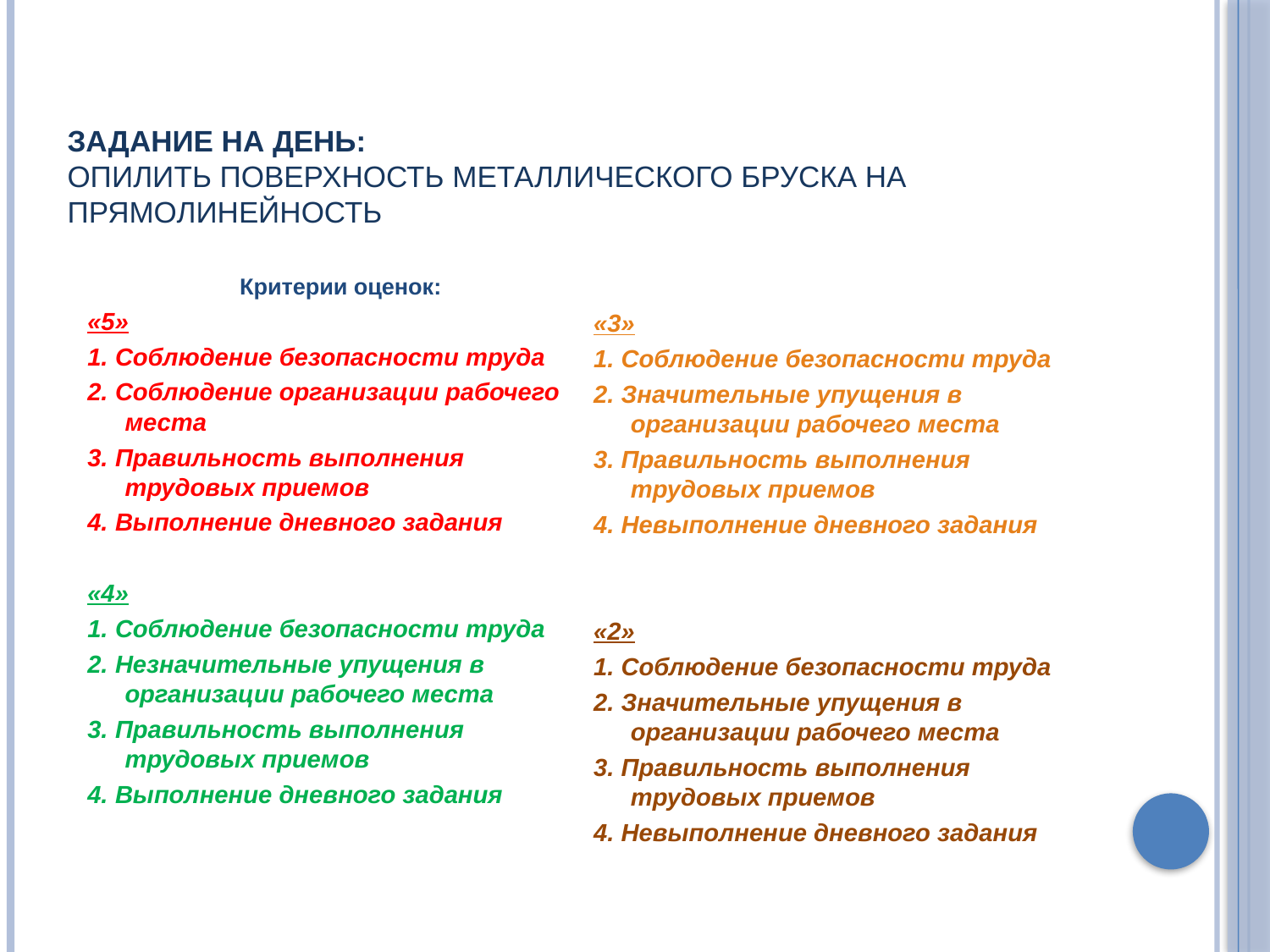

# Задание на день: Опилить поверхность металлического бруска на прямолинейность
Критерии оценок:
«5»
1. Соблюдение безопасности труда
2. Соблюдение организации рабочего места
3. Правильность выполнения трудовых приемов
4. Выполнение дневного задания

«4»
1. Соблюдение безопасности труда
2. Незначительные упущения в организации рабочего места
3. Правильность выполнения трудовых приемов
4. Выполнение дневного задания

«3»
1. Соблюдение безопасности труда
2. Значительные упущения в организации рабочего места
3. Правильность выполнения трудовых приемов
4. Невыполнение дневного задания

«2»
1. Соблюдение безопасности труда
2. Значительные упущения в организации рабочего места
3. Правильность выполнения трудовых приемов
4. Невыполнение дневного задания